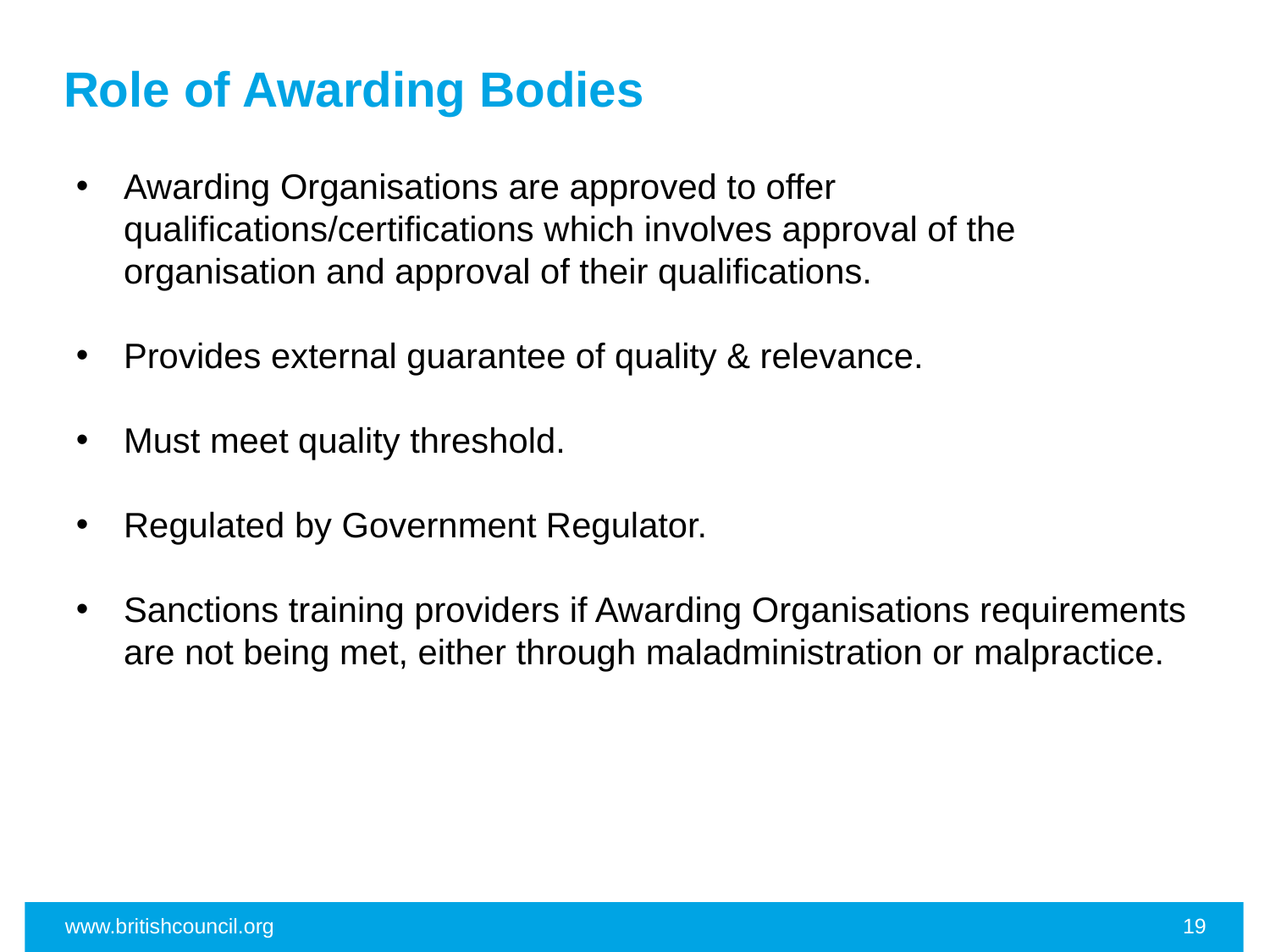

# Role of Awarding Bodies
Awarding Organisations are approved to offer qualifications/certifications which involves approval of the organisation and approval of their qualifications.

Provides external guarantee of quality & relevance.

Must meet quality threshold.

Regulated by Government Regulator.

Sanctions training providers if Awarding Organisations requirements are not being met, either through maladministration or malpractice.
www.britishcouncil.org
19